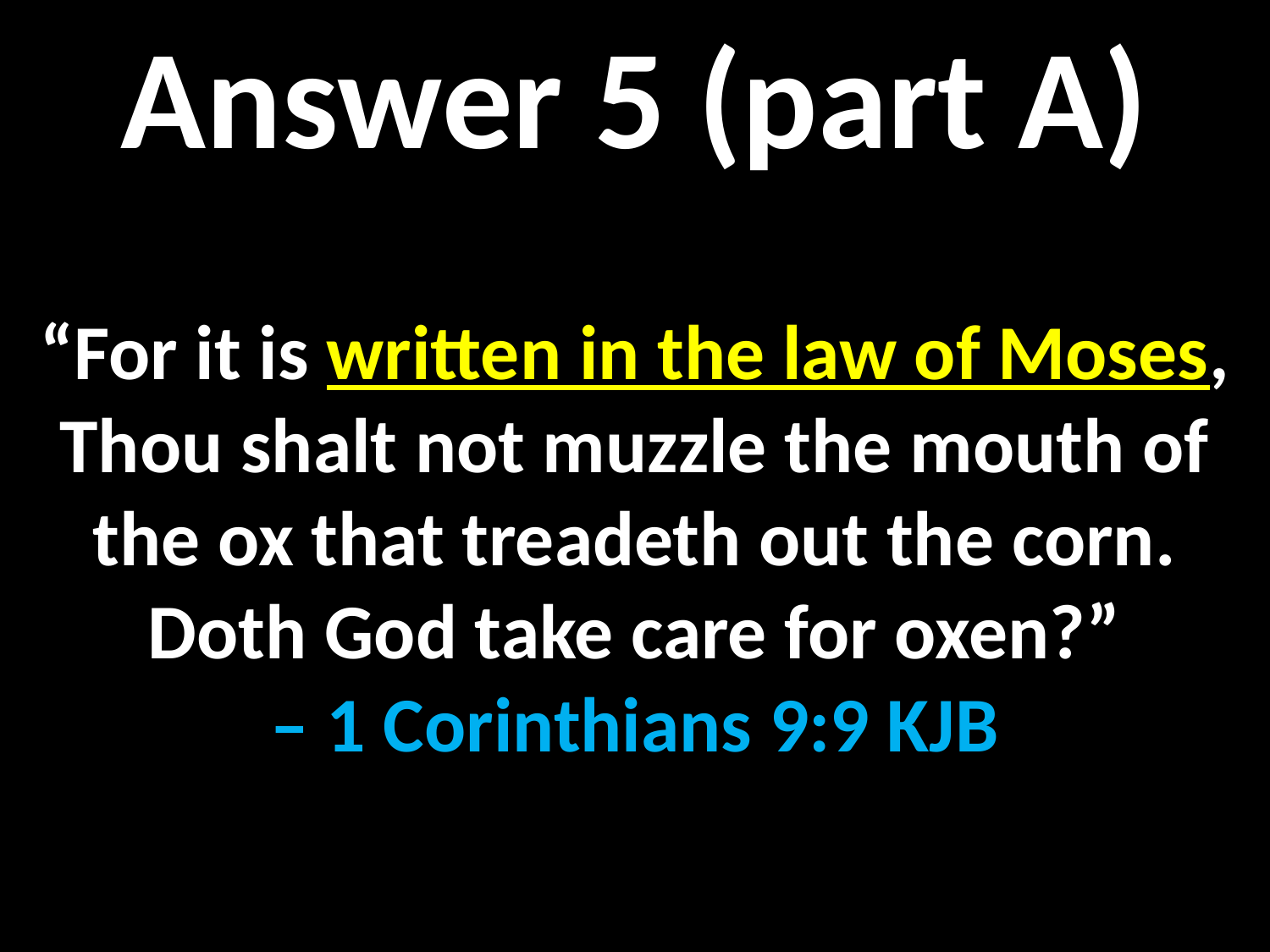

Answer 5 (part A)
“For it is written in the law of Moses, Thou shalt not muzzle the mouth of the ox that treadeth out the corn. Doth God take care for oxen?”
– 1 Corinthians 9:9 KJB